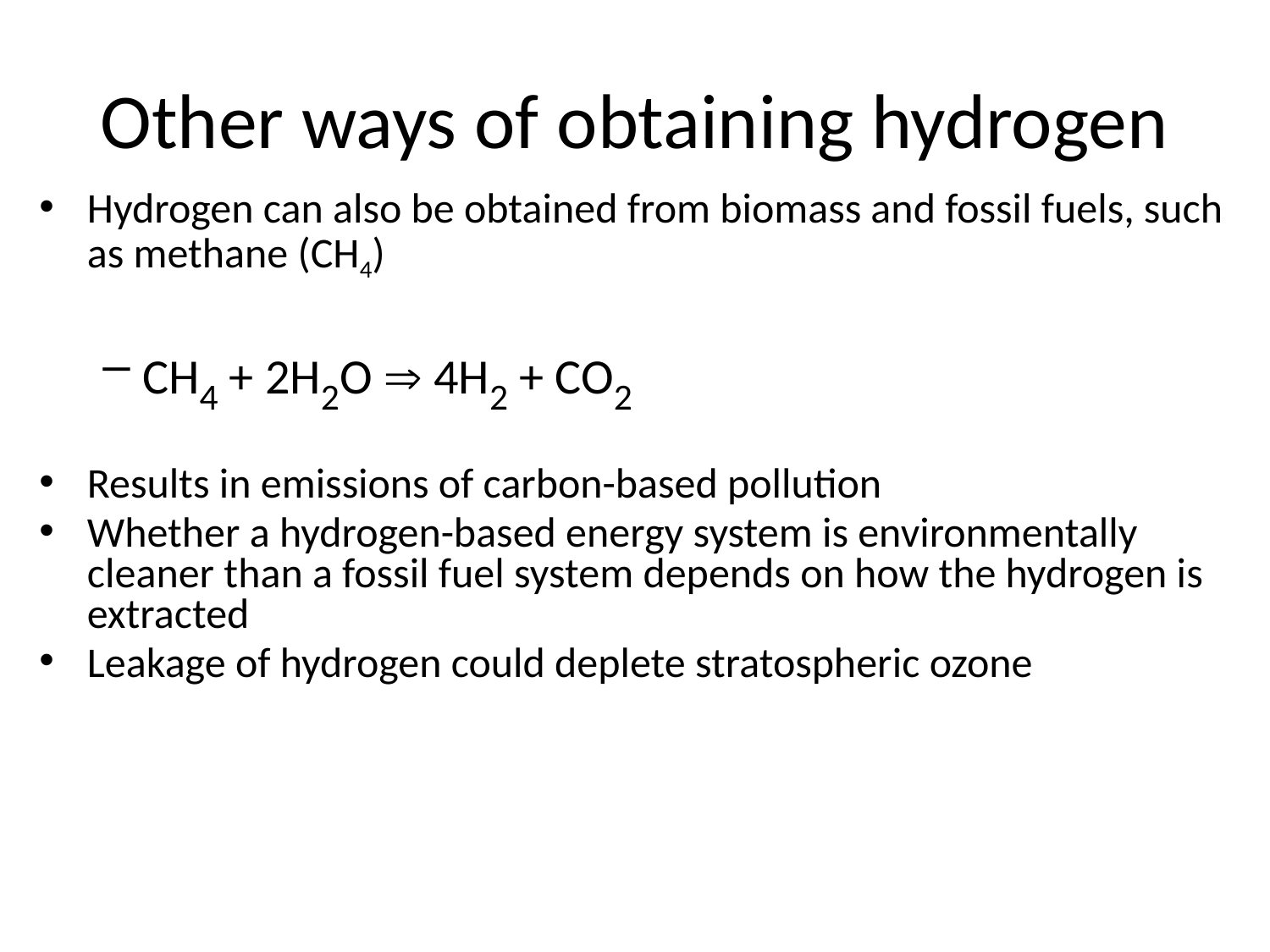

# Other ways of obtaining hydrogen
Hydrogen can also be obtained from biomass and fossil fuels, such as methane (CH4)

CH4 + 2H2O ⇒ 4H2 + CO2

Results in emissions of carbon-based pollution
Whether a hydrogen-based energy system is environmentally cleaner than a fossil fuel system depends on how the hydrogen is extracted
Leakage of hydrogen could deplete stratospheric ozone